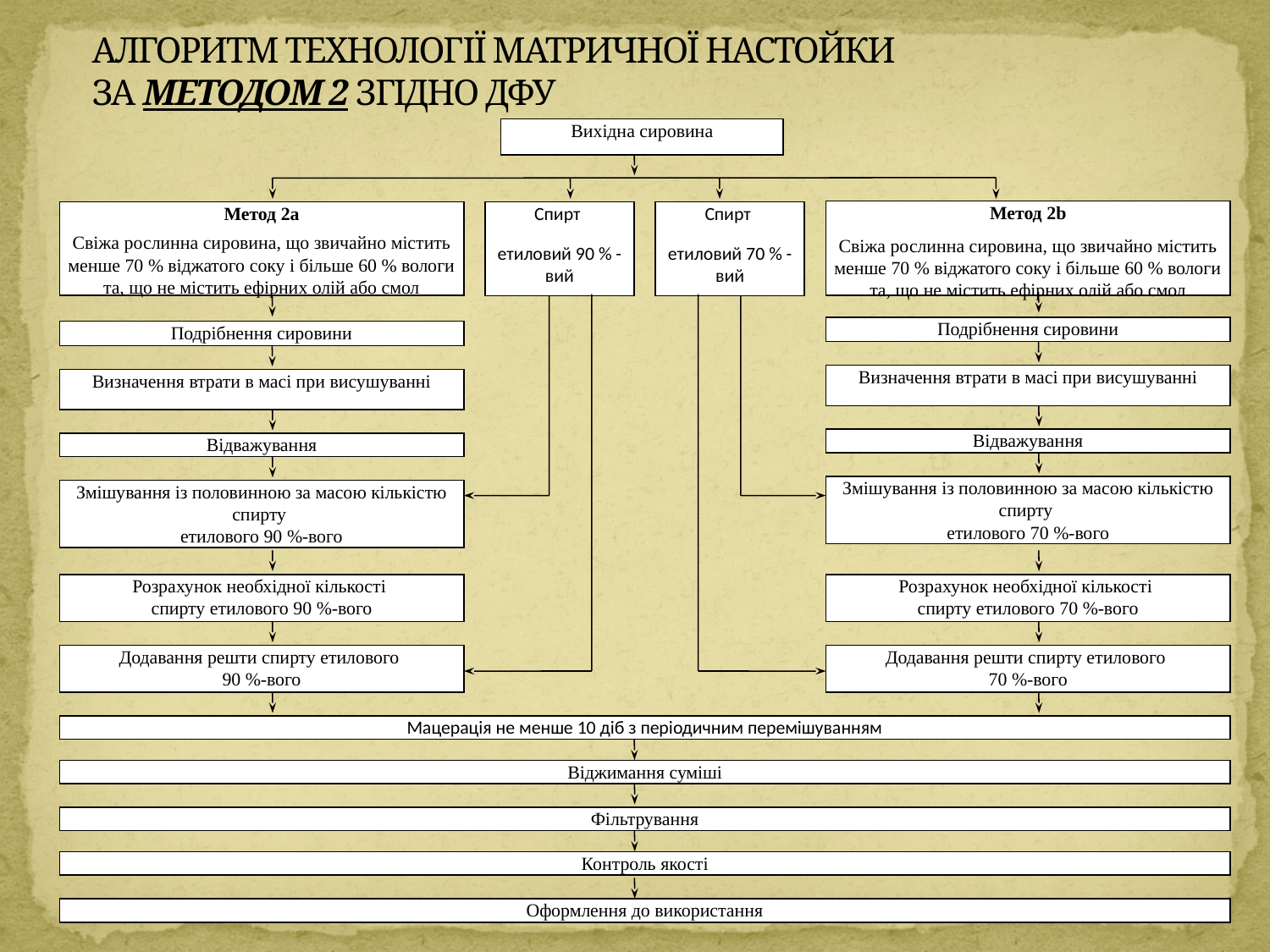

# АЛГОРИТМ ТЕХНОЛОГІЇ МАТРИЧНОЇ НАСТОЙКИ ЗА МЕТОДОМ 2 ЗГІДНО ДФУ
Вихідна сировина

Метод 2b
Свіжа рослинна сировина, що звичайно містить менше 70 % віджатого соку і більше 60 % вологи та, що не містить ефірних олій або смол
Метод 2а
Свіжа рослинна сировина, що звичайно містить менше 70 % віджатого соку і більше 60 % вологи та, що не містить ефірних олій або смол
Спирт
етиловий 90 % - вий
Спирт
етиловий 70 % - вий

Подрібнення сировини
Подрібнення сировини

Визначення втрати в масі при висушуванні
Визначення втрати в масі при висушуванні

Відважування
Відважування

Змішування із половинною за масою кількістю спирту
етилового 70 %-вого
Змішування із половинною за масою кількістю спирту
етилового 90 %-вого

Розрахунок необхідної кількості
спирту етилового 90 %-вого
Розрахунок необхідної кількості
спирту етилового 70 %-вого

Додавання решти спирту етилового
90 %-вого
Додавання решти спирту етилового
70 %-вого

Мацерація не менше 10 діб з періодичним перемішуванням

Віджимання суміші

Фільтрування

Контроль якості

Оформлення до використання